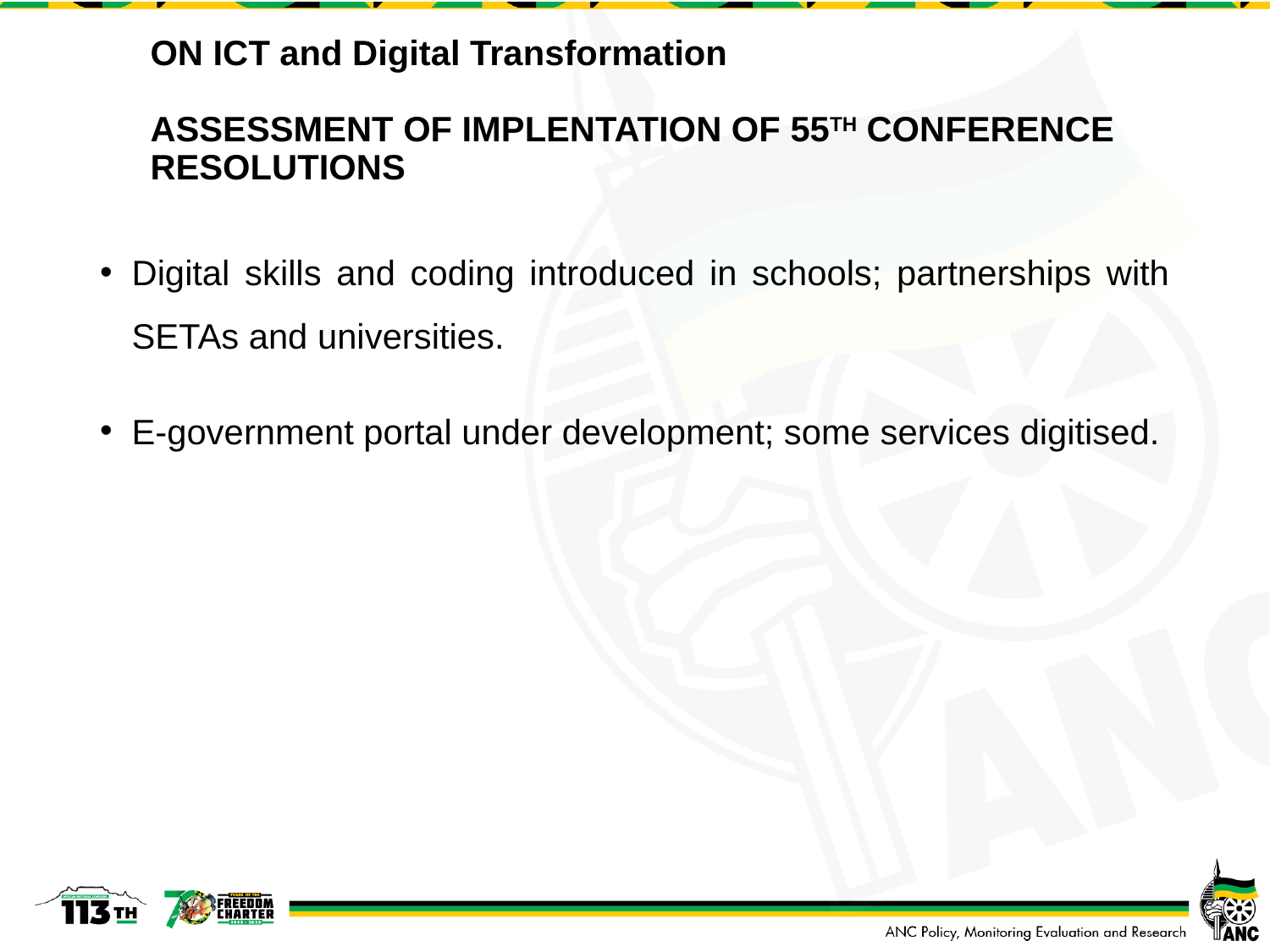

# ON ICT and Digital Transformation ASSESSMENT OF IMPLENTATION OF 55TH CONFERENCE RESOLUTIONS
Digital skills and coding introduced in schools; partnerships with SETAs and universities.
E-government portal under development; some services digitised.